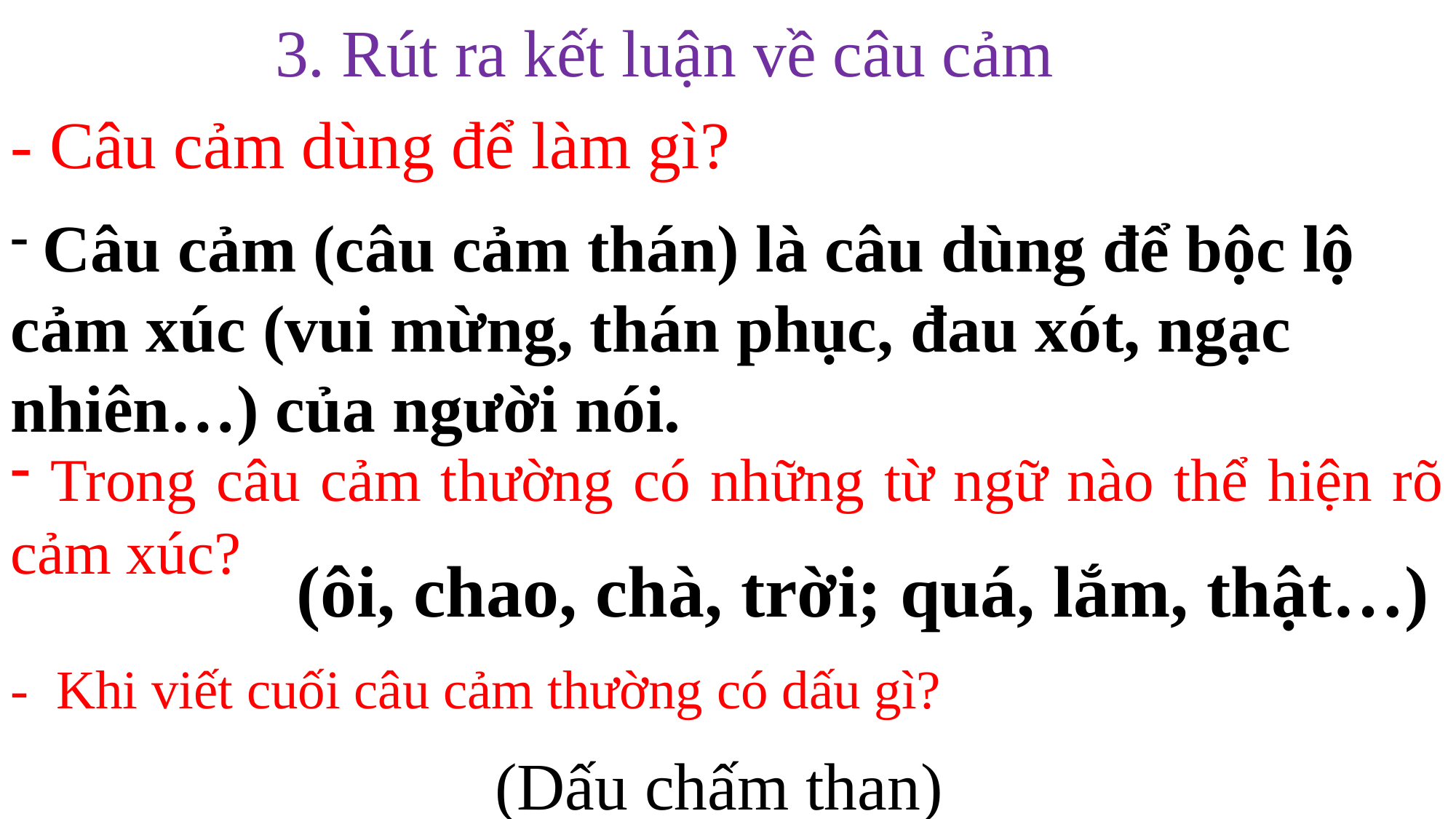

3. Rút ra kết luận về câu cảm
- Câu cảm dùng để làm gì?
 Câu cảm (câu cảm thán) là câu dùng để bộc lộ cảm xúc (vui mừng, thán phục, đau xót, ngạc nhiên…) của người nói.
 Trong câu cảm thường có những từ ngữ nào thể hiện rõ cảm xúc?
(ôi, chao, chà, trời; quá, lắm, thật…)
-  Khi viết cuối câu cảm thường có dấu gì?
(Dấu chấm than)